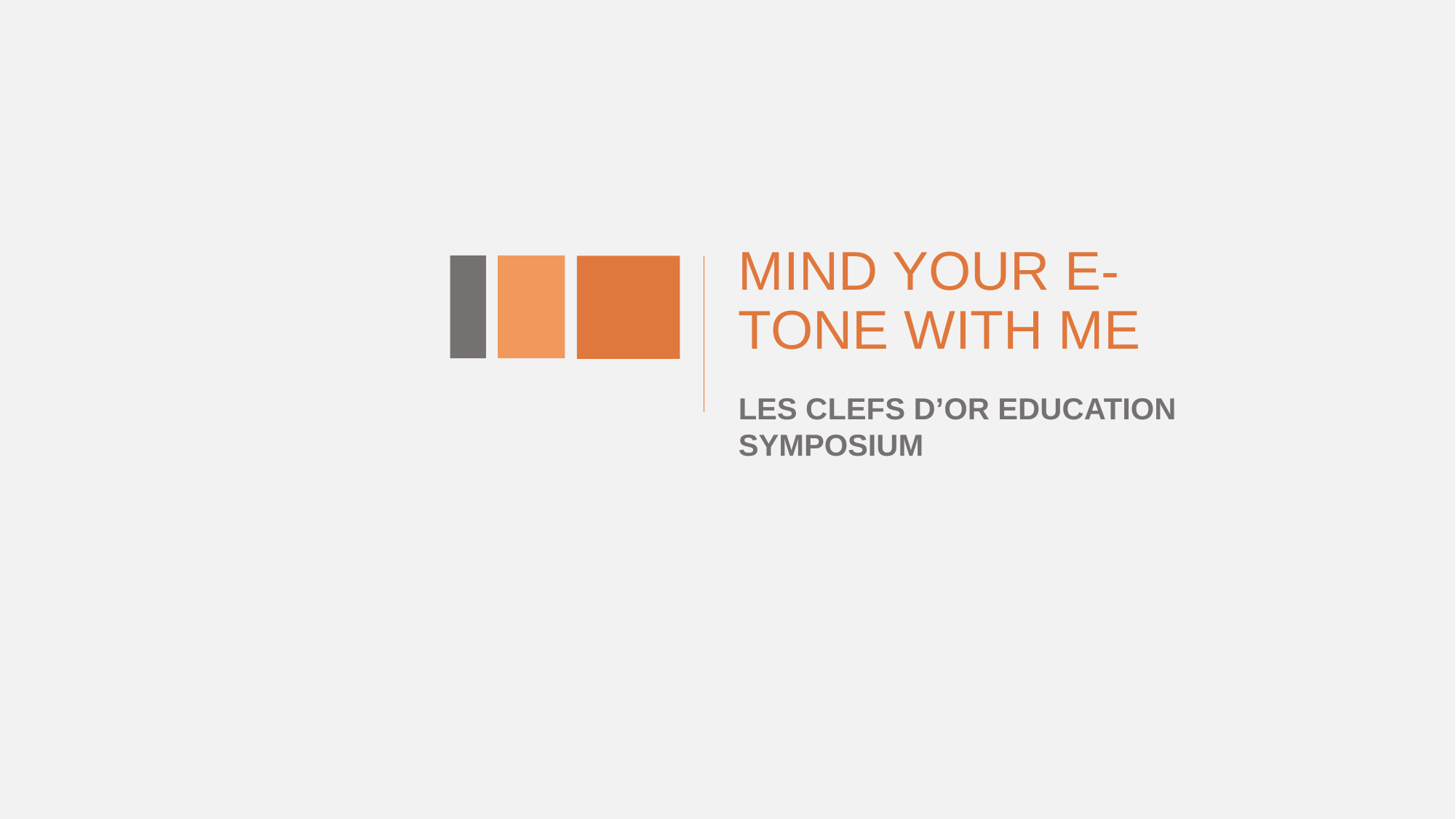

# MIND YOUR E-TONE WITH ME
LES CLEFS D’OR EDUCATION SYMPOSIUM